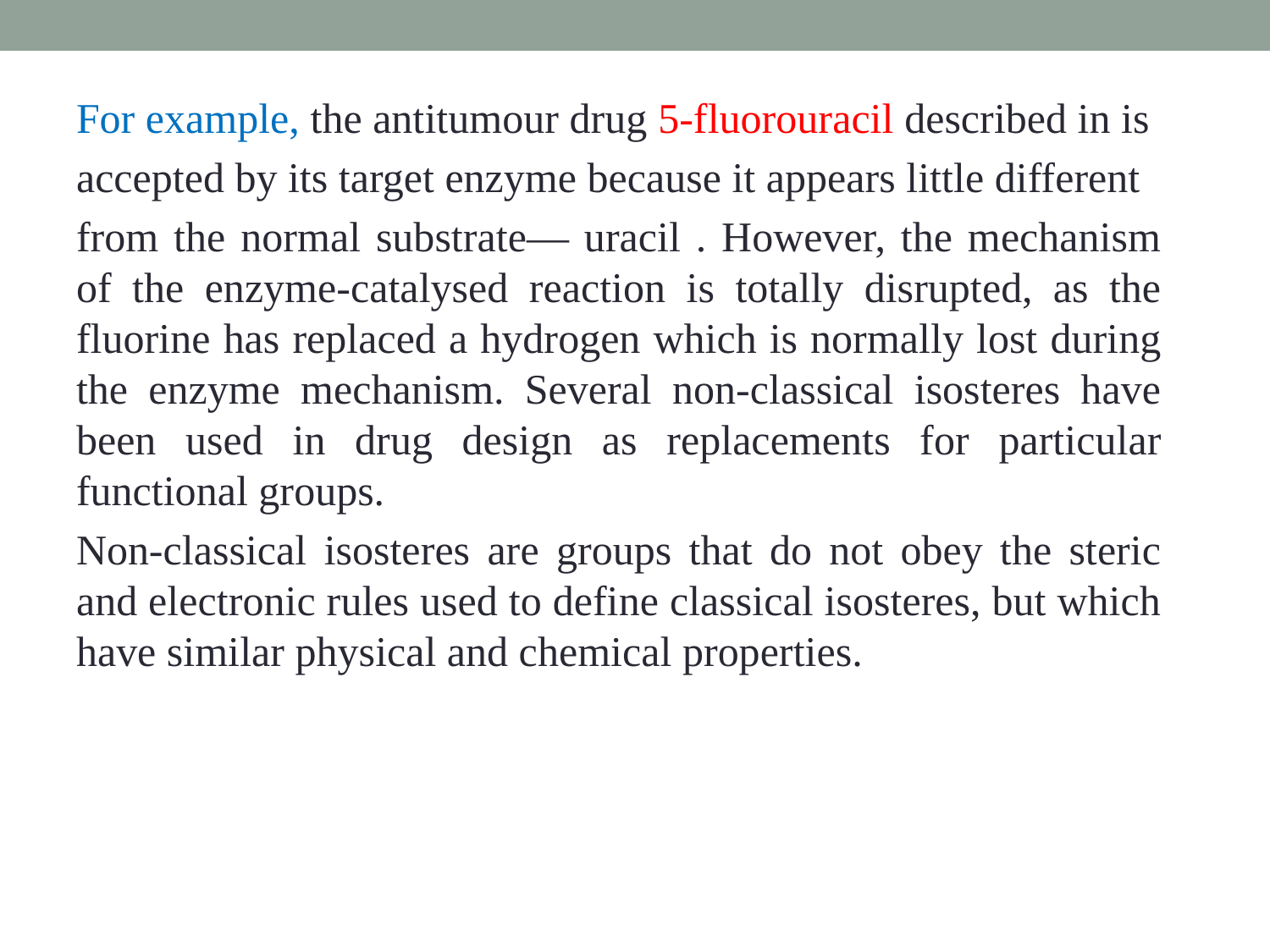

For example, the antitumour drug 5-fluorouracil described in is
accepted by its target enzyme because it appears little different
from the normal substrate— uracil . However, the mechanism of the enzyme-catalysed reaction is totally disrupted, as the fluorine has replaced a hydrogen which is normally lost during the enzyme mechanism. Several non-classical isosteres have been used in drug design as replacements for particular functional groups.
Non-classical isosteres are groups that do not obey the steric and electronic rules used to define classical isosteres, but which have similar physical and chemical properties.